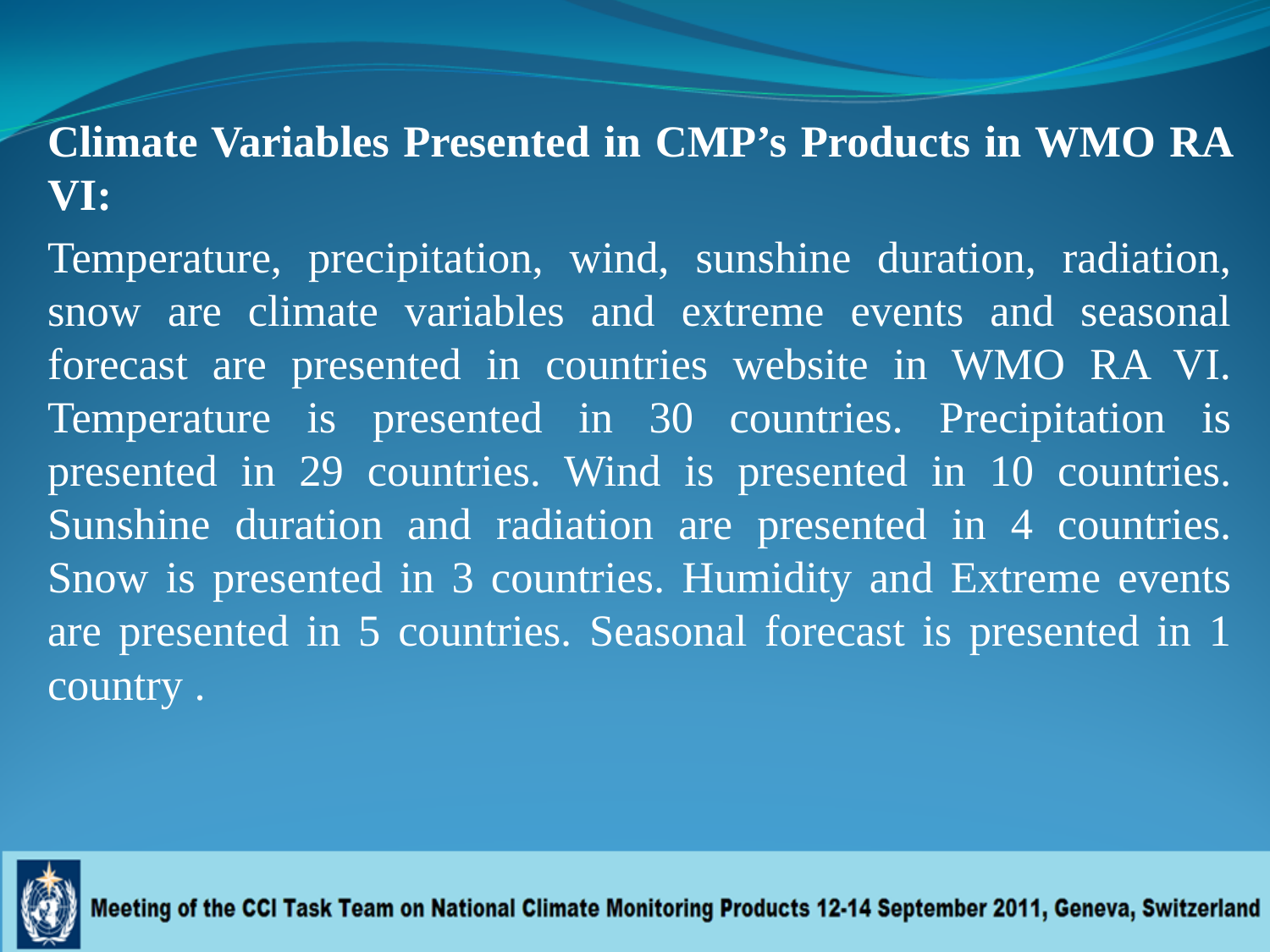

Climate Variables Presented in CMP’s Products in WMO RA VI:
Temperature, precipitation, wind, sunshine duration, radiation, snow are climate variables and extreme events and seasonal forecast are presented in countries website in WMO RA VI. Temperature is presented in 30 countries. Precipitation is presented in 29 countries. Wind is presented in 10 countries. Sunshine duration and radiation are presented in 4 countries. Snow is presented in 3 countries. Humidity and Extreme events are presented in 5 countries. Seasonal forecast is presented in 1 country .